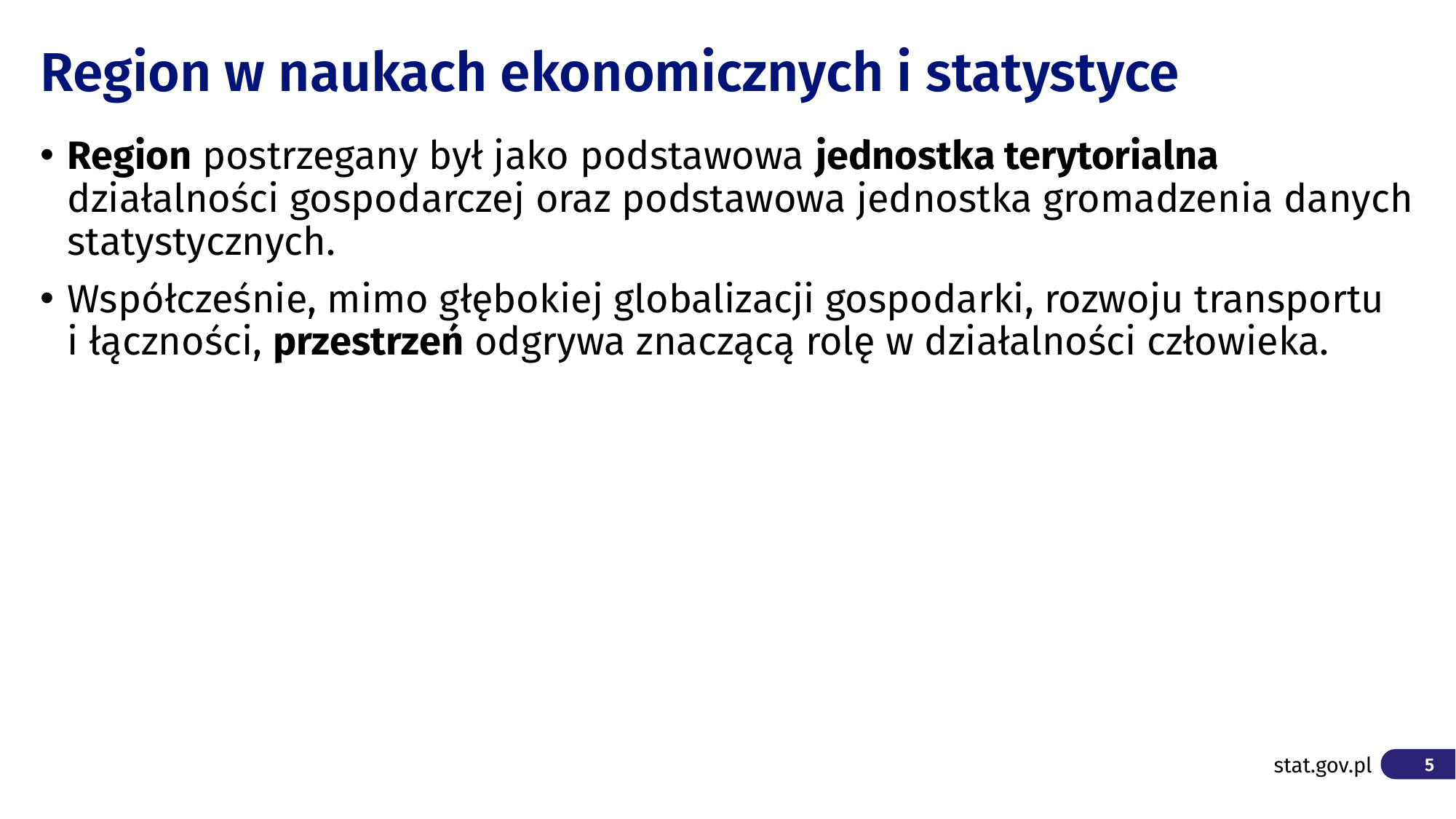

# Region w naukach ekonomicznych i statystyce
Region postrzegany był jako podstawowa jednostka terytorialna działalności gospodarczej oraz podstawowa jednostka gromadzenia danych statystycznych.
Współcześnie, mimo głębokiej globalizacji gospodarki, rozwoju transportu
i łączności, przestrzeń odgrywa znaczącą rolę w działalności człowieka.